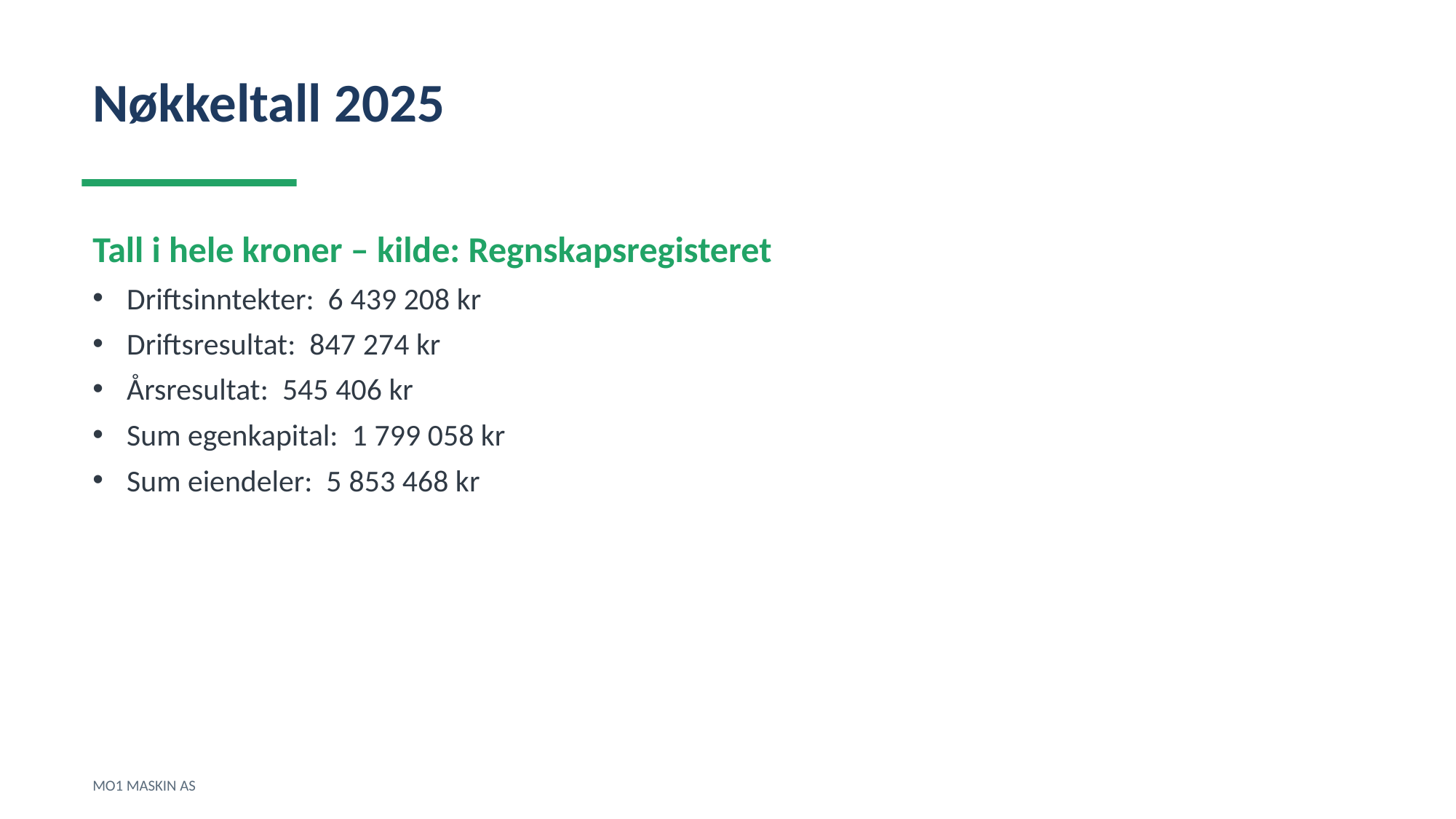

Nøkkeltall 2025

Tall i hele kroner – kilde: Regnskapsregisteret
Driftsinntekter:  6 439 208 kr
Driftsresultat:  847 274 kr
Årsresultat:  545 406 kr
Sum egenkapital:  1 799 058 kr
Sum eiendeler:  5 853 468 kr
MO1 MASKIN AS